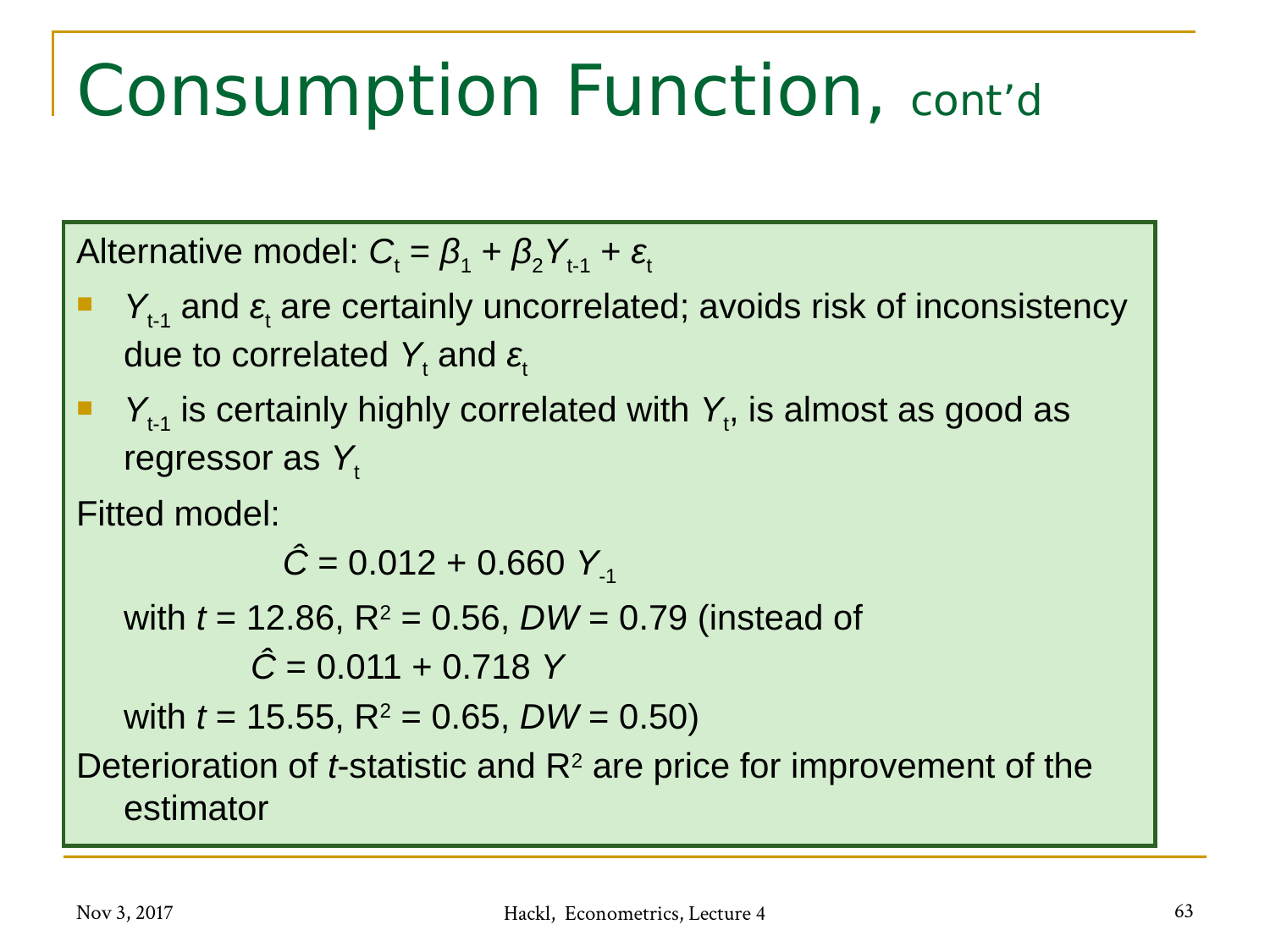

# Consumption Function, cont’d
Alternative model: Ct = β1 + β2Yt-1 + εt
Yt-1 and εt are certainly uncorrelated; avoids risk of inconsistency due to correlated Yt and εt
Yt-1 is certainly highly correlated with Yt, is almost as good as regressor as Yt
Fitted model:
		Ĉ = 0.012 + 0.660 Y-1
	with t = 12.86, R2 = 0.56, DW = 0.79 (instead of
		Ĉ = 0.011 + 0.718 Y
	with t = 15.55, R2 = 0.65, DW = 0.50)
Deterioration of t-statistic and R2 are price for improvement of the estimator
Nov 3, 2017
63
Hackl,  Econometrics, Lecture 4